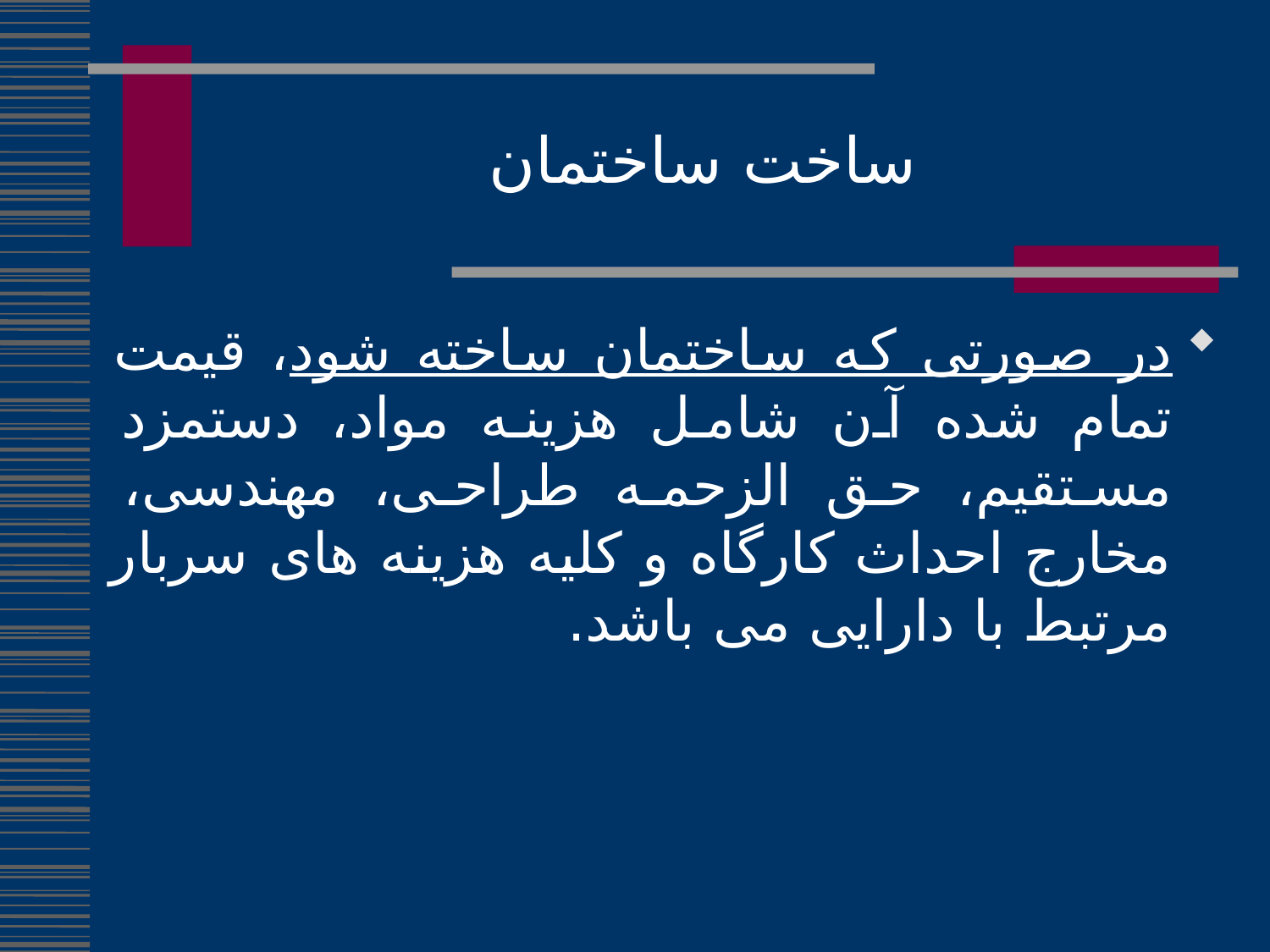

ساخت ساختمان
در صورتی که ساختمان ساخته شود، قیمت تمام شده آن شامل هزینه مواد، دستمزد مستقیم، حق الزحمه طراحی، مهندسی، مخارج احداث کارگاه و کلیه هزینه های سربار مرتبط با دارایی می باشد.

279